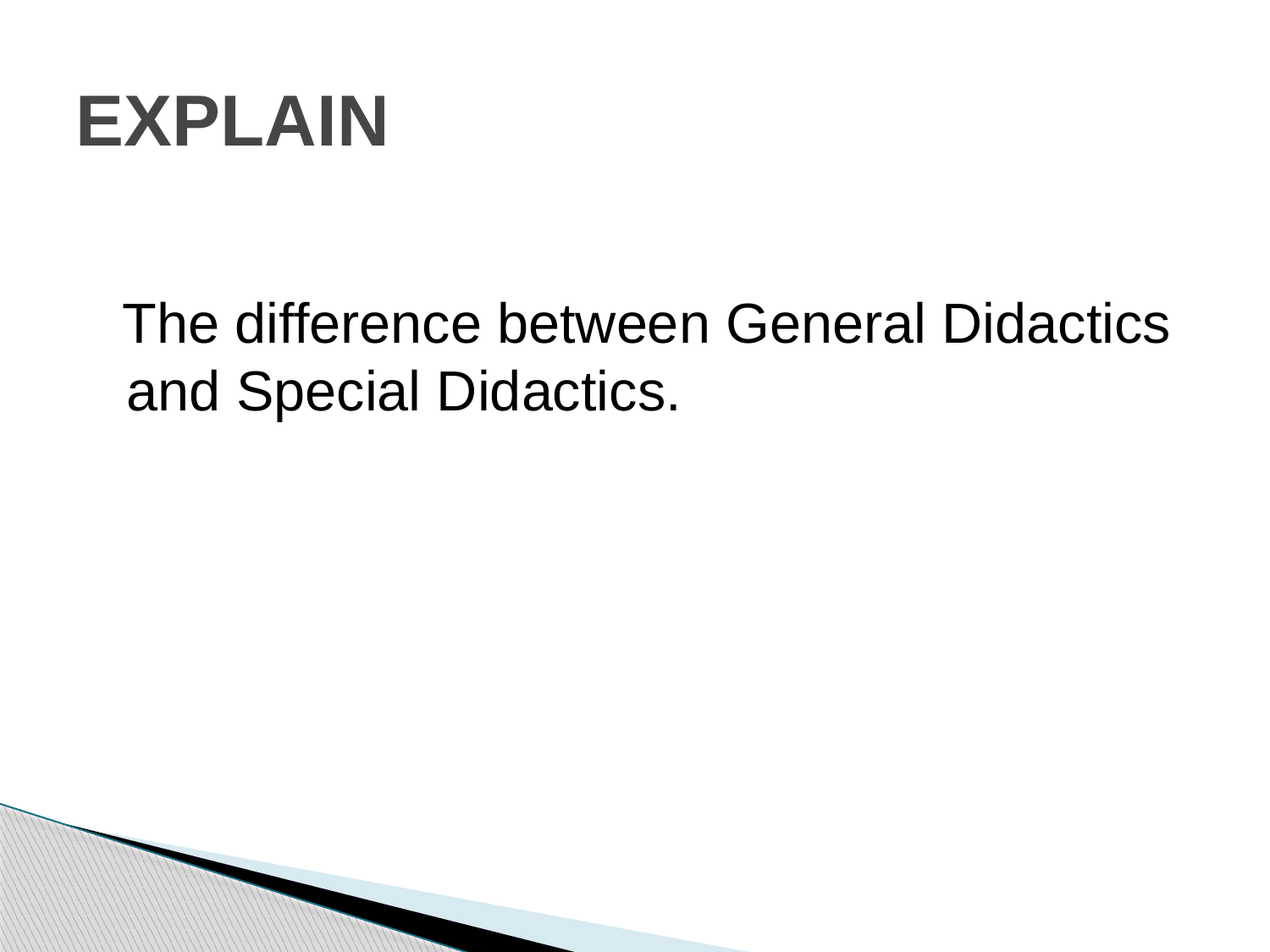

# EXPLAIN

  The difference between General Didactics and Special Didactics.